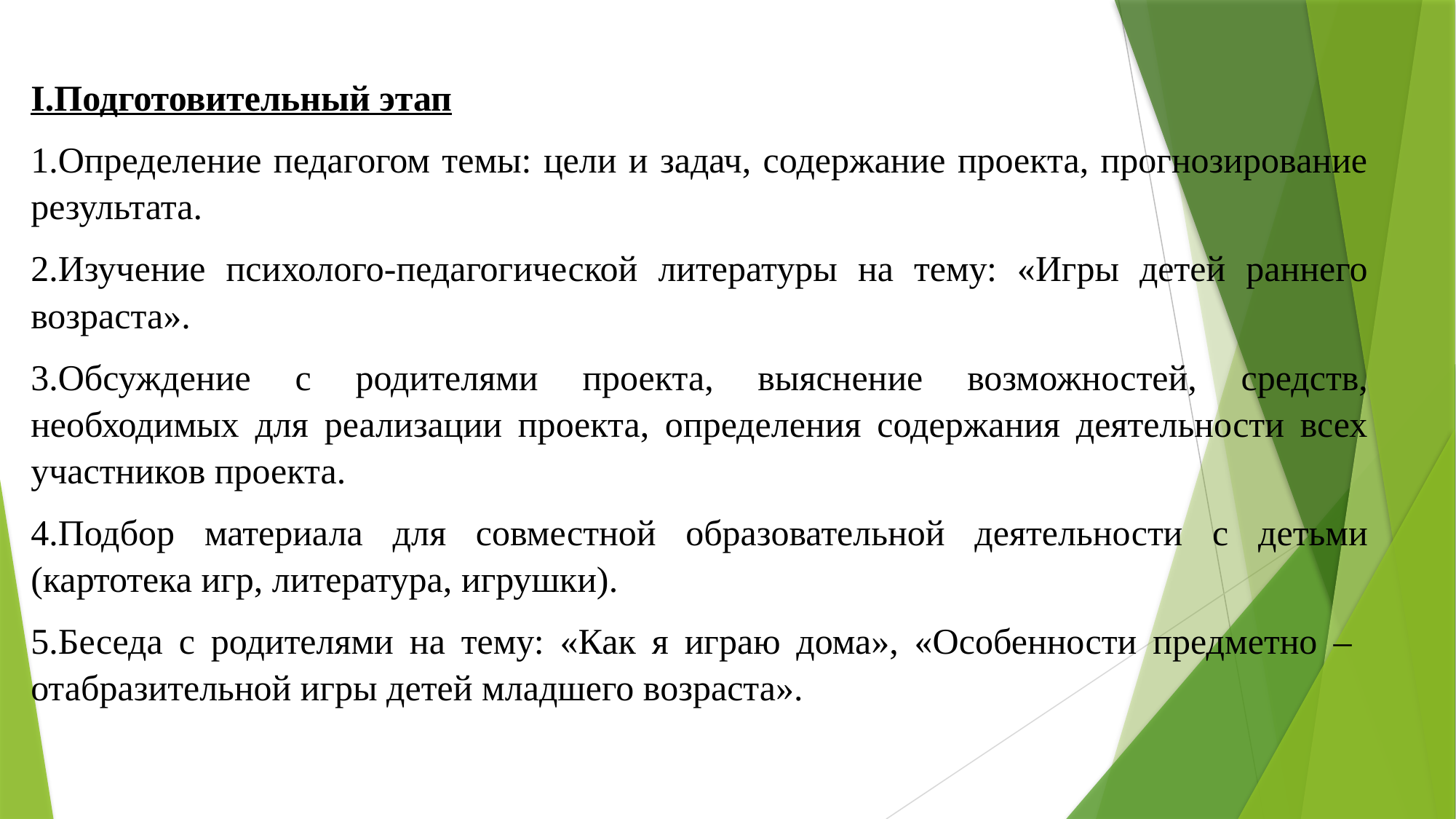

I.Подготовительный этап
1.Определение педагогом темы: цели и задач, содержание проекта, прогнозирование результата.
2.Изучение психолого-педагогической литературы на тему: «Игры детей раннего возраста».
3.Обсуждение с родителями проекта, выяснение возможностей, средств, необходимых для реализации проекта, определения содержания деятельности всех участников проекта.
4.Подбор материала для совместной образовательной деятельности с детьми (картотека игр, литература, игрушки).
5.Беседа с родителями на тему: «Как я играю дома», «Особенности предметно –  отабразительной игры детей младшего возраста».